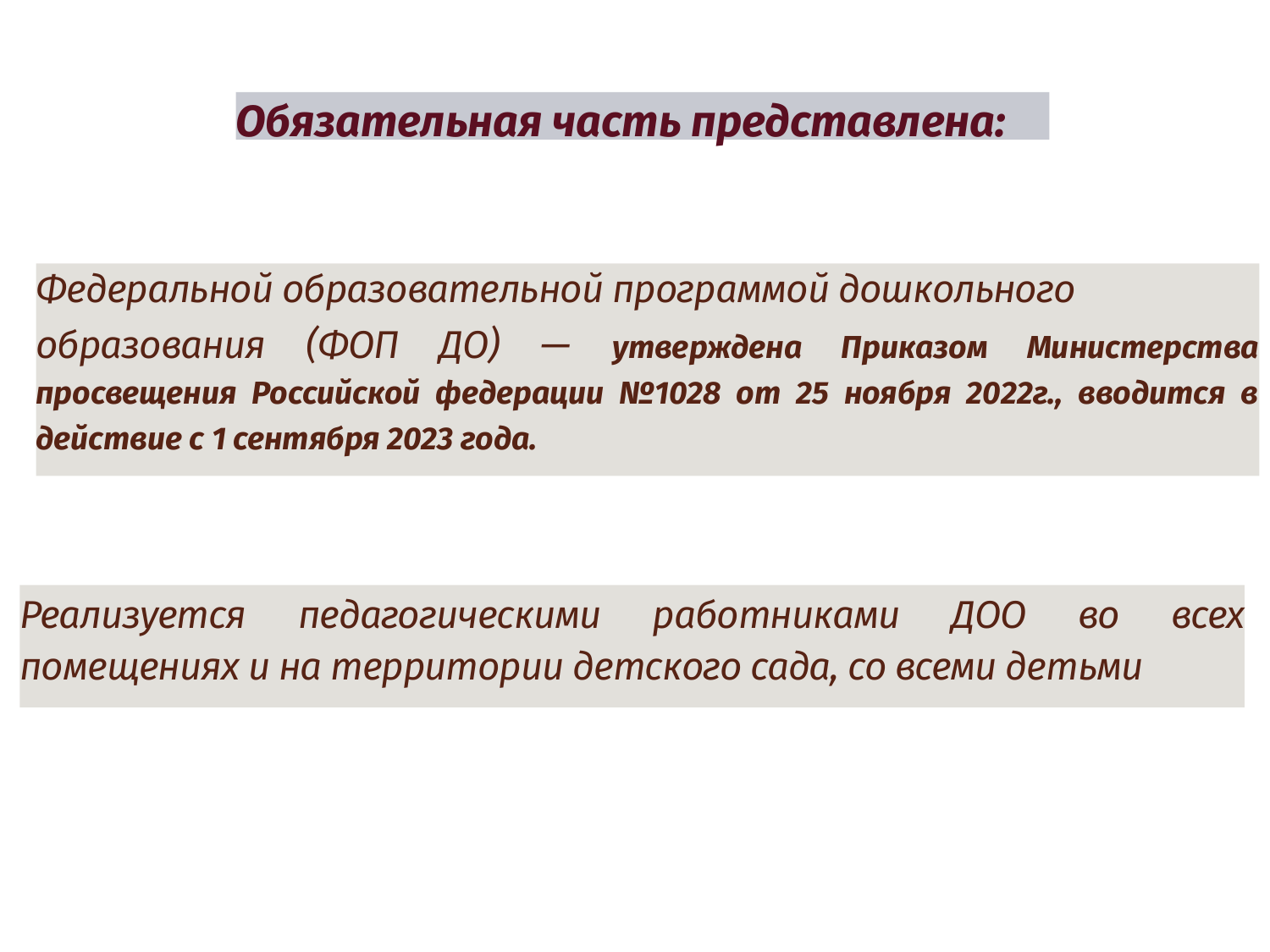

Обязательная часть представлена:
Федеральной образовательной программой дошкольного
образования (ФОП ДО) — утверждена Приказом Министерства просвещения Российской федерации №1028 от 25 ноября 2022г., вводится в действие с 1 сентября 2023 года.

Реализуется педагогическими работниками ДОО во всех помещениях и на территории детского сада, со всеми детьми